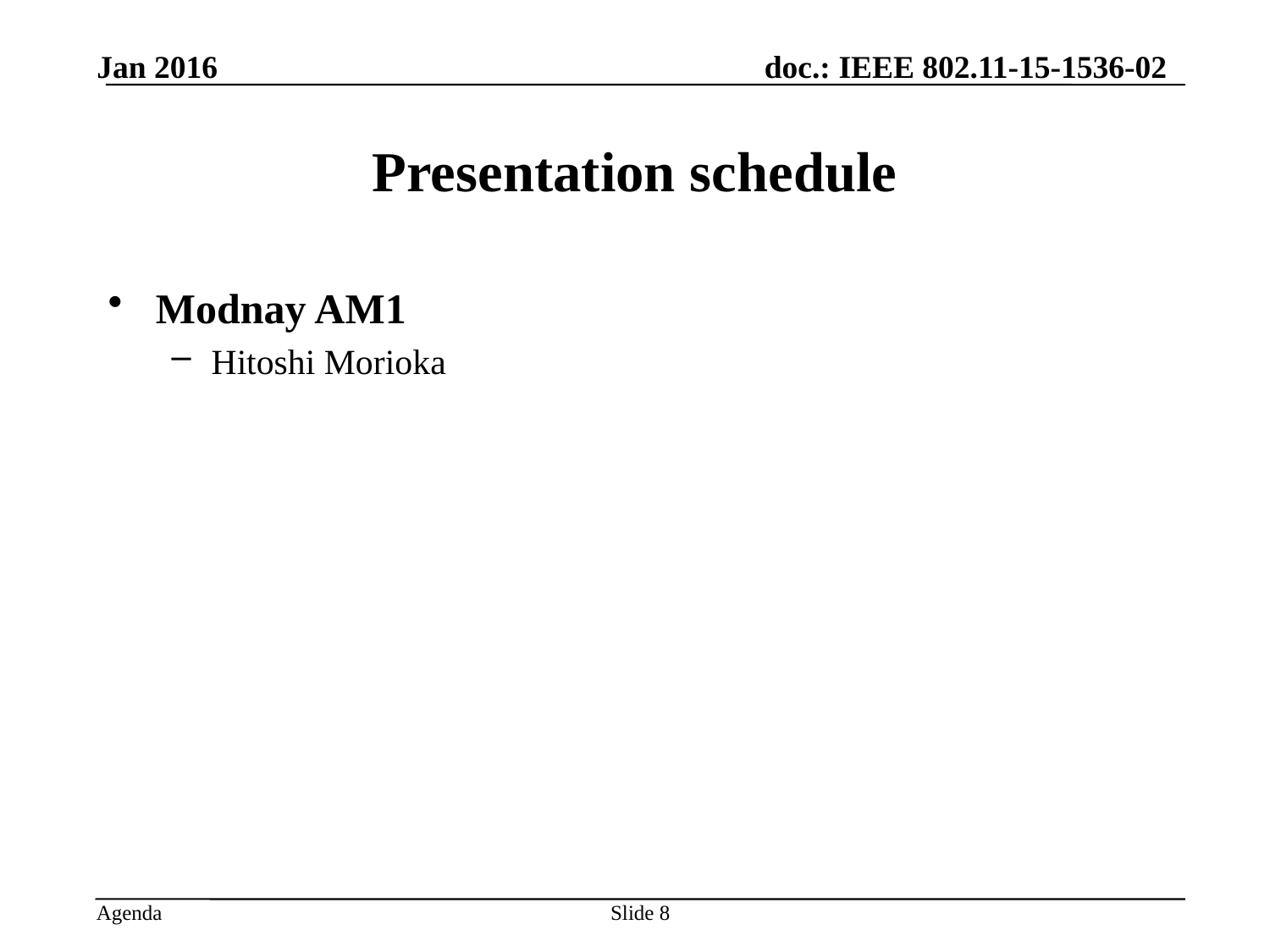

Jan 2016
# Presentation schedule
Modnay AM1
Hitoshi Morioka

Slide 8